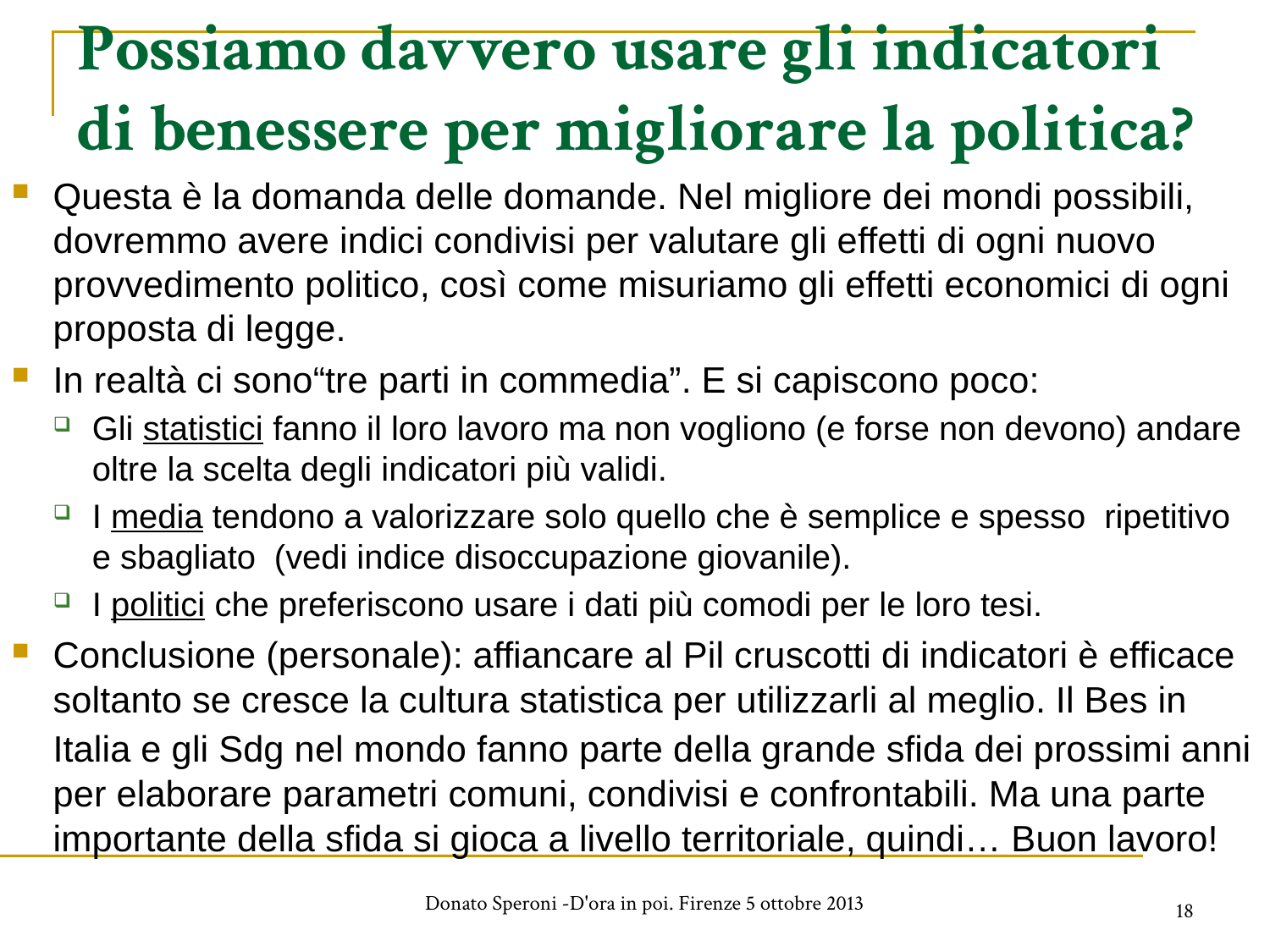

# Possiamo davvero usare gli indicatori di benessere per migliorare la politica?
Questa è la domanda delle domande. Nel migliore dei mondi possibili, dovremmo avere indici condivisi per valutare gli effetti di ogni nuovo provvedimento politico, così come misuriamo gli effetti economici di ogni proposta di legge.
In realtà ci sono“tre parti in commedia”. E si capiscono poco:
Gli statistici fanno il loro lavoro ma non vogliono (e forse non devono) andare oltre la scelta degli indicatori più validi.
I media tendono a valorizzare solo quello che è semplice e spesso  ripetitivo e sbagliato  (vedi indice disoccupazione giovanile).
I politici che preferiscono usare i dati più comodi per le loro tesi.
Conclusione (personale): affiancare al Pil cruscotti di indicatori è efficace soltanto se cresce la cultura statistica per utilizzarli al meglio. Il Bes in Italia e gli Sdg nel mondo fanno parte della grande sfida dei prossimi anni per elaborare parametri comuni, condivisi e confrontabili. Ma una parte importante della sfida si gioca a livello territoriale, quindi… Buon lavoro!
18
Donato Speroni -D'ora in poi. Firenze 5 ottobre 2013